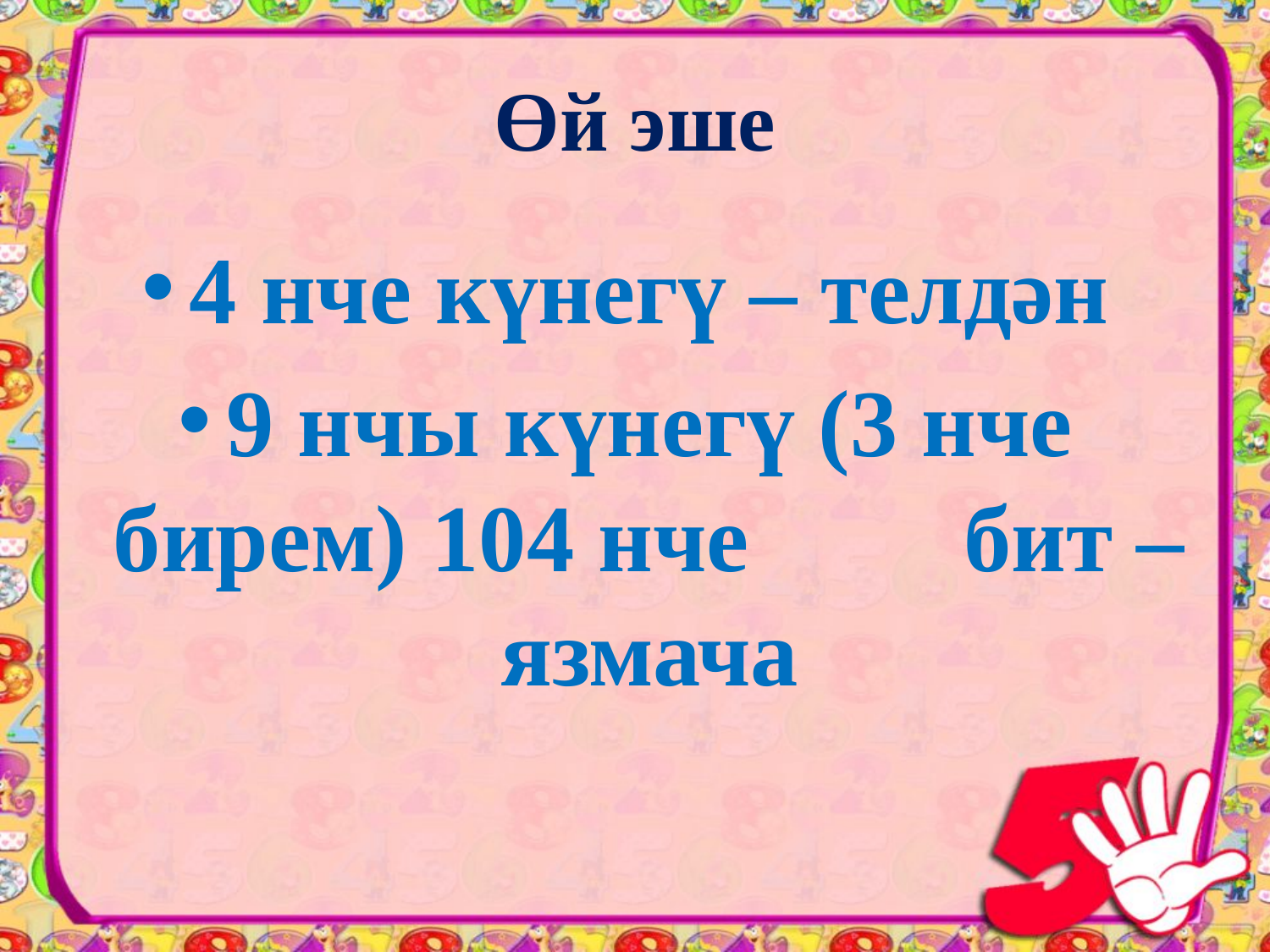

# Өй эше
4 нче күнегү – телдән
9 нчы күнегү (3 нче бирем) 104 нче         бит – язмача